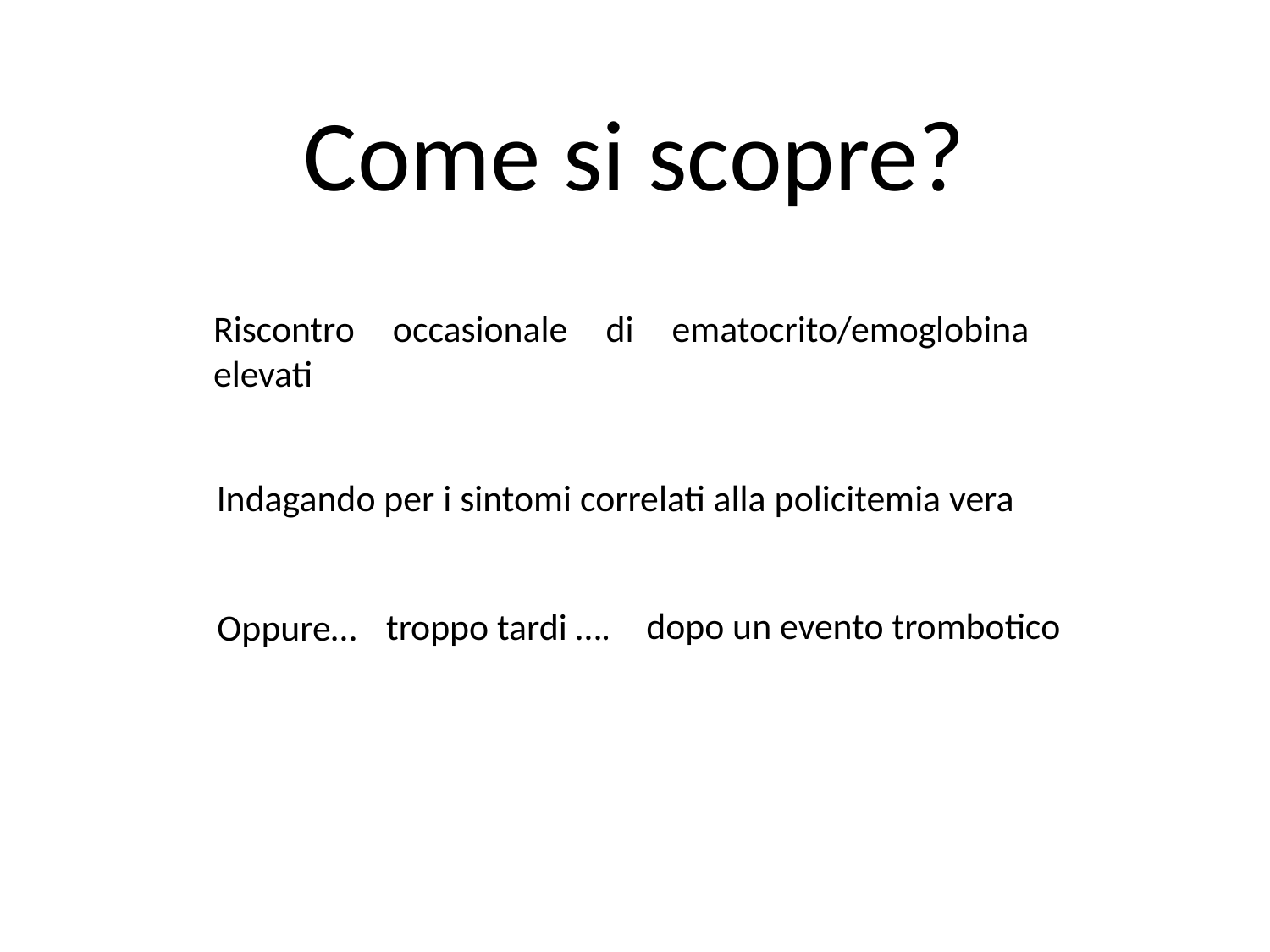

# Come si scopre?
Riscontro occasionale di ematocrito/emoglobina elevati
Indagando per i sintomi correlati alla policitemia vera
dopo un evento trombotico
troppo tardi ….
Oppure…